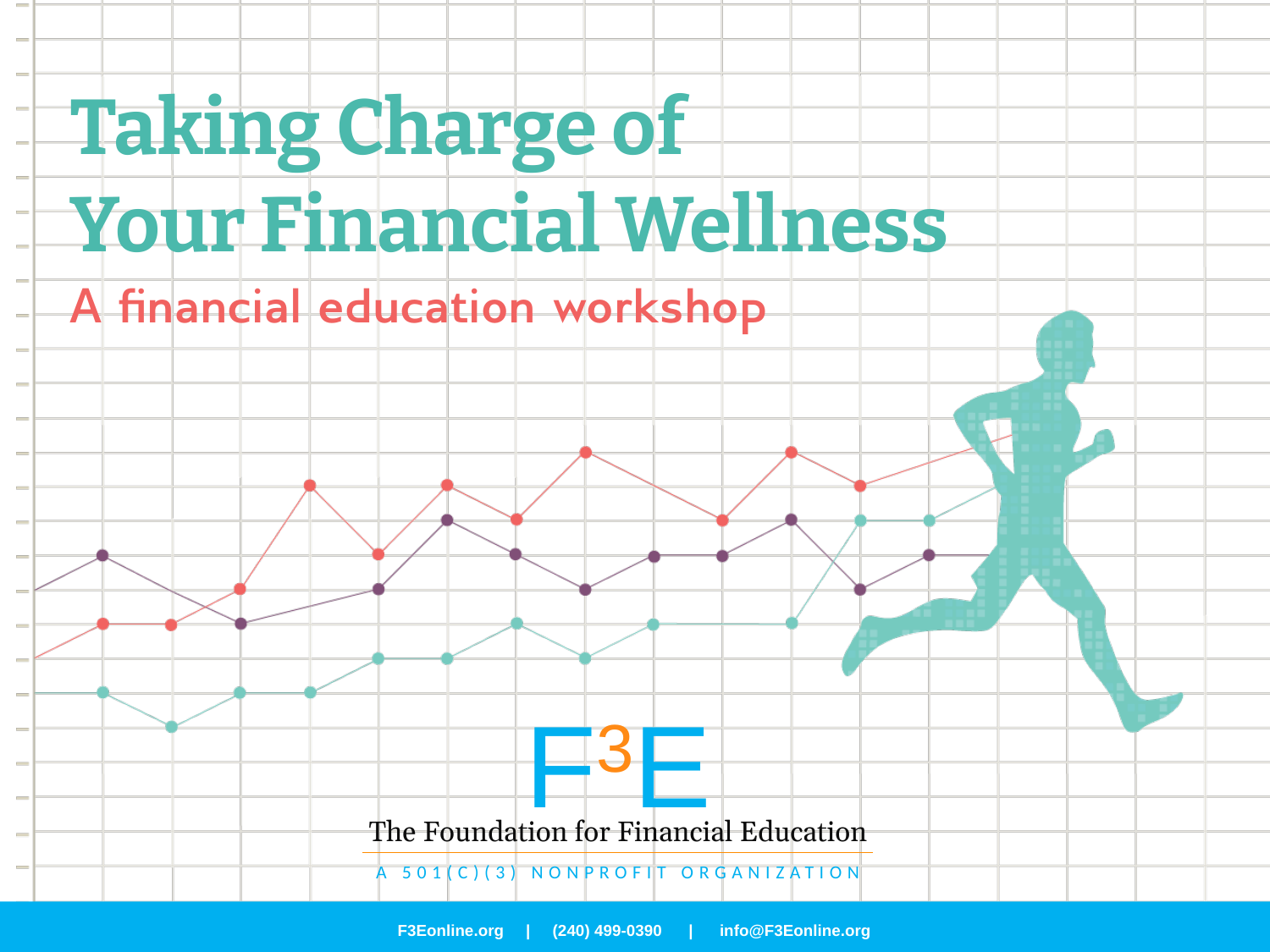

Taking Charge of
Your Financial Wellness
A financial education workshop
F3E
The Foundation for Financial Education
A 501(c)(3) Nonprofit Organization

F3Eonline.org     |     (240) 499-0390      |      info@F3Eonline.org